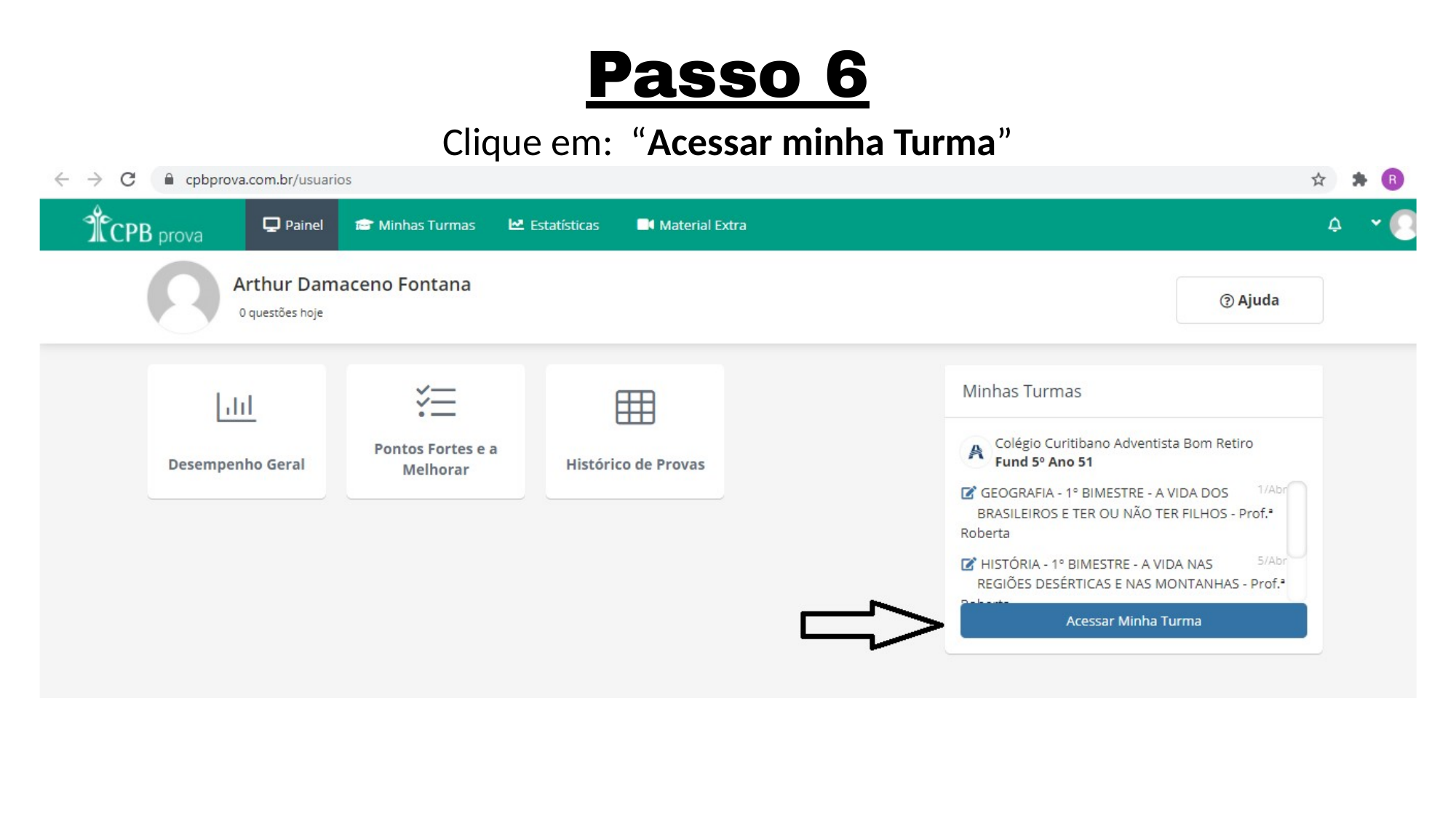

# Passo 6
Clique em:	“Acessar minha Turma”